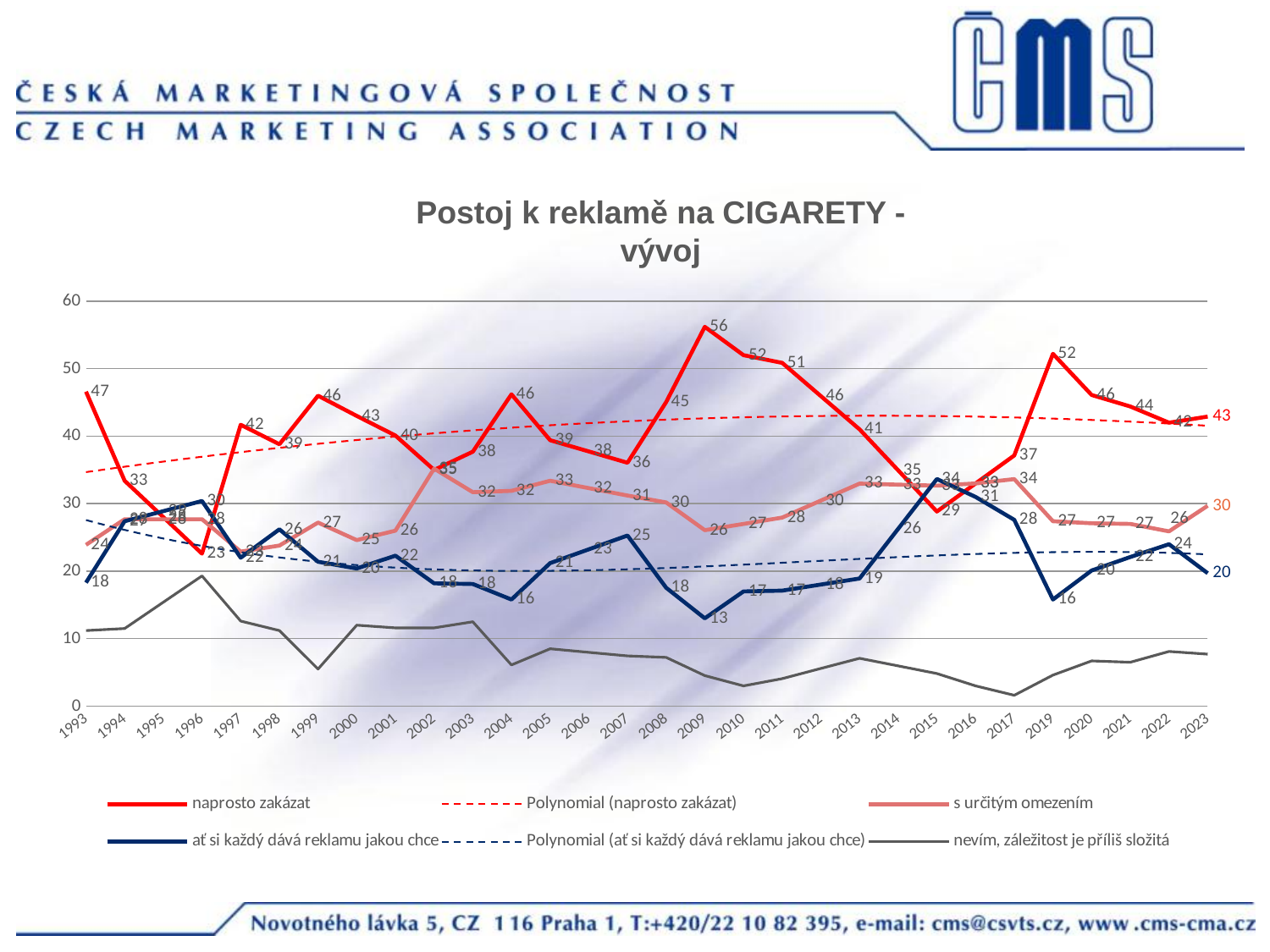

Postoj k reklamě na CIGARETY - vývoj

### Chart

| Category | naprosto zakázat | s určitým omezením | ať si každý dává reklamu jakou chce | nevím, záležitost je příliš složitá |
|---|---|---|---|---|
| 1993 | 46.6 | 23.9 | 18.3 | 11.2 |
| 1994 | 33.4 | 27.7 | 27.4 | 11.5 |
| 1995 | 28.0 | 27.7 | 28.9 | 15.4 |
| 1996 | 22.6 | 27.7 | 30.4 | 19.3 |
| 1997 | 41.7 | 22.9 | 22.0 | 12.6 |
| 1998 | 38.8 | 23.8 | 26.2 | 11.2 |
| 1999 | 46.0 | 27.2 | 21.4 | 5.5 |
| 2000 | 43.0 | 24.6 | 20.4 | 12.0 |
| 2001 | 40.1 | 26.0 | 22.3 | 11.6 |
| 2002 | 35.0 | 35.2 | 18.2 | 11.6 |
| 2003 | 37.7 | 31.7 | 18.1 | 12.5 |
| 2004 | 46.2 | 31.9 | 15.8 | 6.1 |
| 2005 | 39.4 | 33.4 | 21.2 | 8.5 |
| 2006 | 37.732385262428195 | 32.30169516479937 | 23.24328499780009 | 7.972634574972291 |
| 2007 | 36.06477052485639 | 31.203390329598733 | 25.286569995600182 | 7.445269149944582 |
| 2008 | 45.04737559091179 | 30.187022495783893 | 17.546841394126993 | 7.2187605191773985 |
| 2009 | 56.19839988394553 | 26.077768249126056 | 13.012242620007553 | 4.524410476029803 |
| 2010 | 52.0 | 27.0 | 17.0 | 3.0 |
| 2011 | 50.85975236194616 | 27.943864013482454 | 17.118930448626795 | 4.07745317594476 |
| 2012 | 45.93808185483812 | 30.460581833128778 | 18.018853152765978 | 5.582483159267154 |
| 2013 | 41.01641134773008 | 32.9772996527751 | 18.918775856905157 | 7.087513142589548 |
| 2014 | 34.92851267752659 | 32.82345629515102 | 26.28817795148385 | 5.959853075838549 |
| 2015 | 28.8406140073231 | 32.669612937526935 | 33.65758004606254 | 4.8321930090875505 |
| 2016 | 33.0 | 33.0 | 31.0 | 3.0 |
| 2017 | 37.14202683198252 | 33.63910881534913 | 27.60712979796565 | 1.6117345547028694 |
| 2019 | 52.2 | 27.400000000000002 | 15.8 | 4.6 |
| 2020 | 46.1 | 27.1 | 20.1 | 6.7 |
| 2021 | 44.4 | 27.0 | 22.1 | 6.5 |
| 2022 | 42.0 | 25.900000000000002 | 24.0 | 8.1 |
| 2023 | 42.9 | 29.7 | 19.7 | 7.7 |